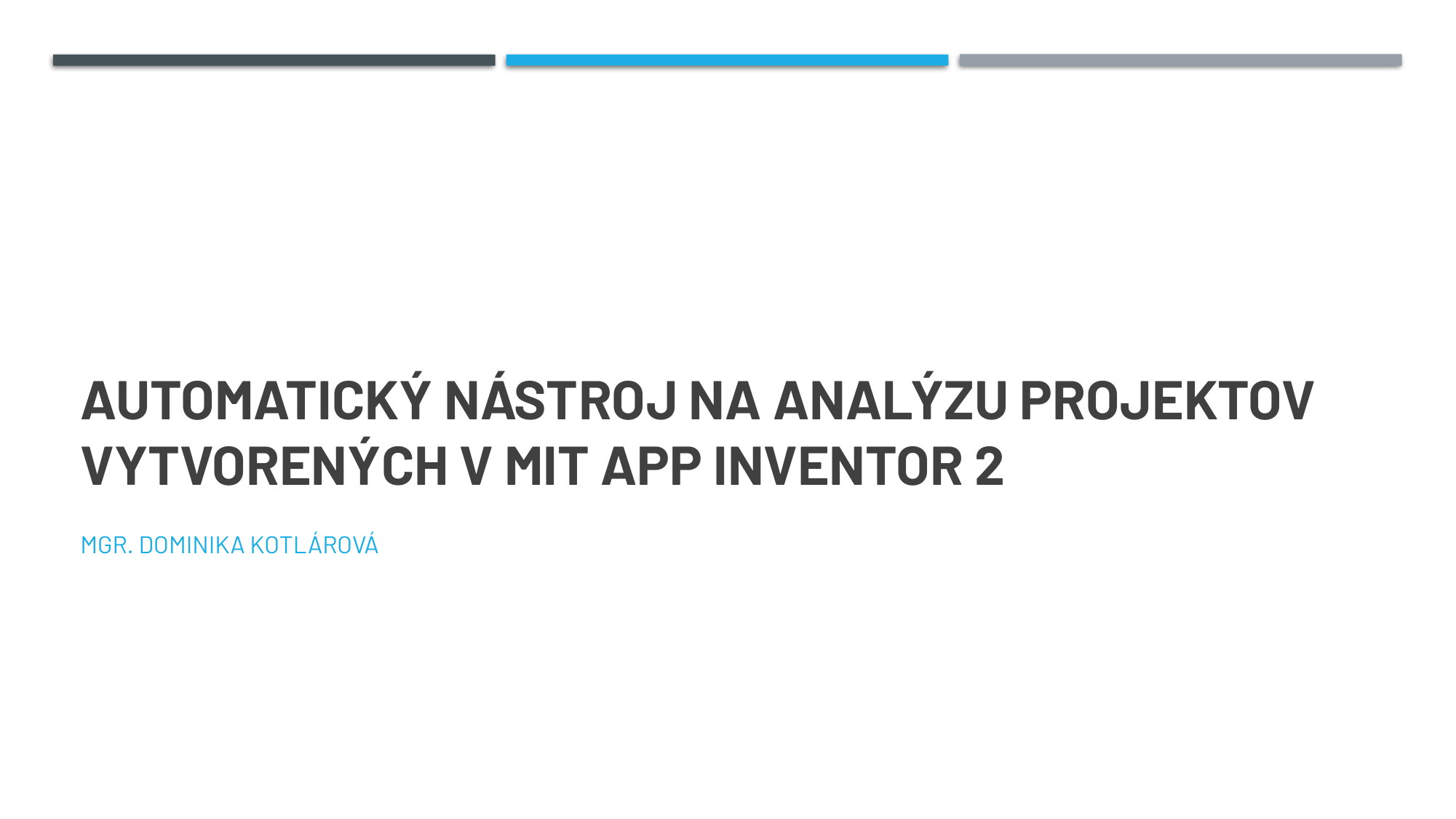

# Automatický nástroj na analýzu projektov vytvorených v MIT App Inventor 2
Mgr. Dominika kotlárová